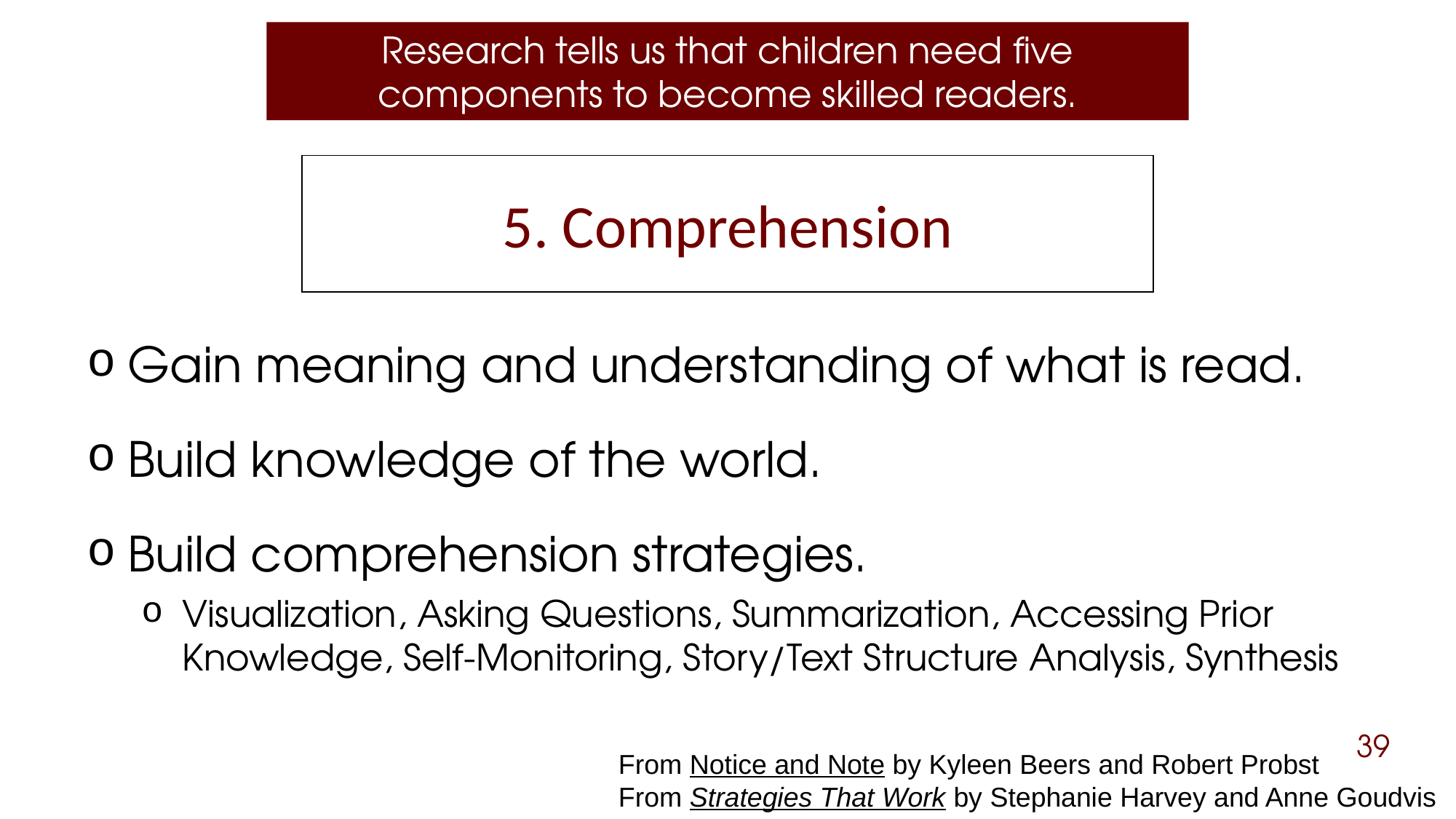

Research tells us that children need five components to become skilled readers.
5. Comprehension
Gain meaning and understanding of what is read.
Build knowledge of the world.
Build comprehension strategies.
Visualization, Asking Questions, Summarization, Accessing Prior Knowledge, Self-Monitoring, Story/Text Structure Analysis, Synthesis
39
From Notice and Note by ​Kyleen Beers and Robert Probst
From Strategies That Work by Stephanie Harvey and Anne Goudvis